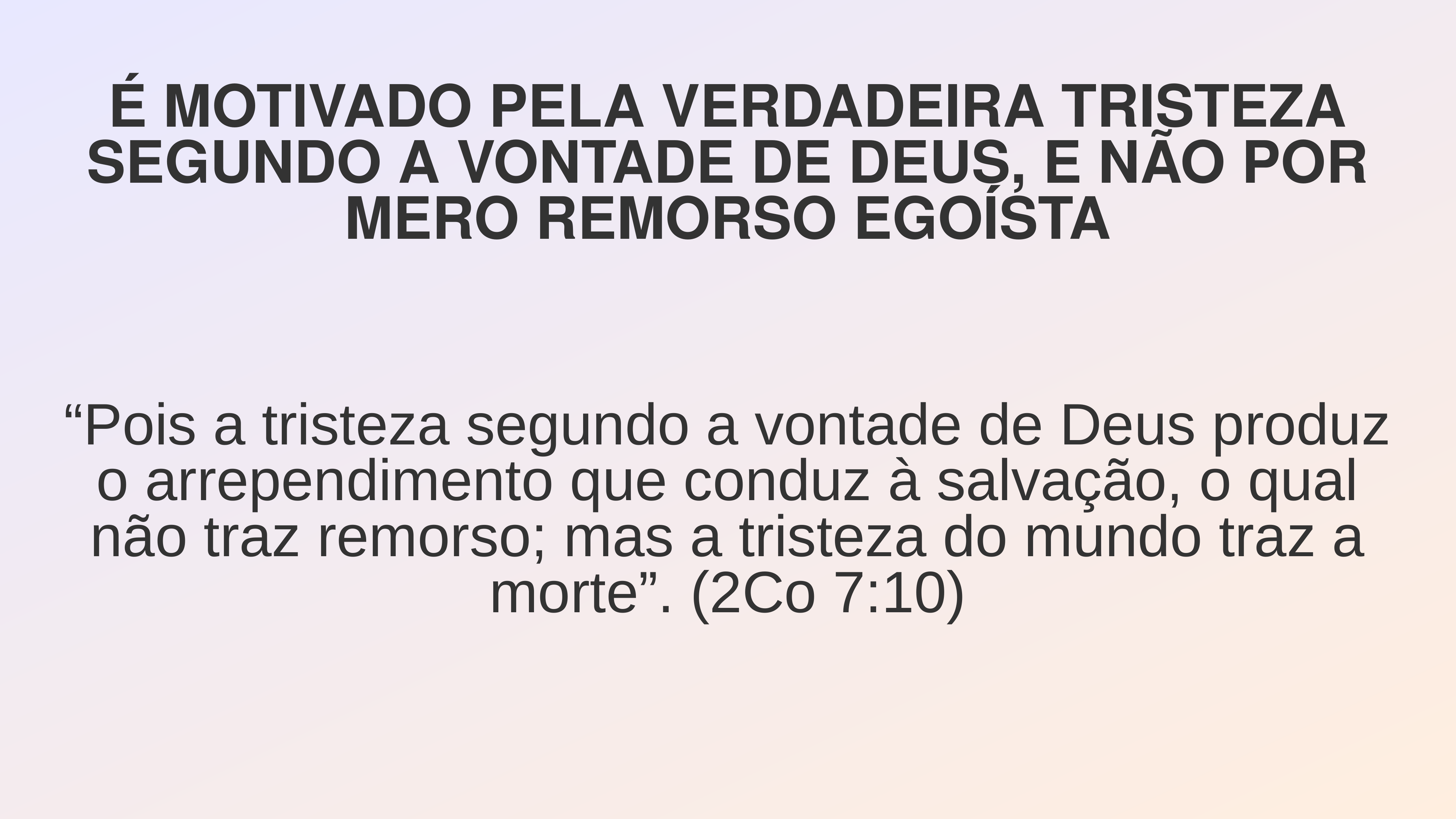

É MOTIVADO PELA VERDADEIRA TRISTEZA SEGUNDO A VONTADE DE DEUS, E NÃO POR MERO REMORSO EGOÍSTA
“Pois a tristeza segundo a vontade de Deus produz o arrependimento que conduz à salvação, o qual não traz remorso; mas a tristeza do mundo traz a morte”. (2Co 7:10)